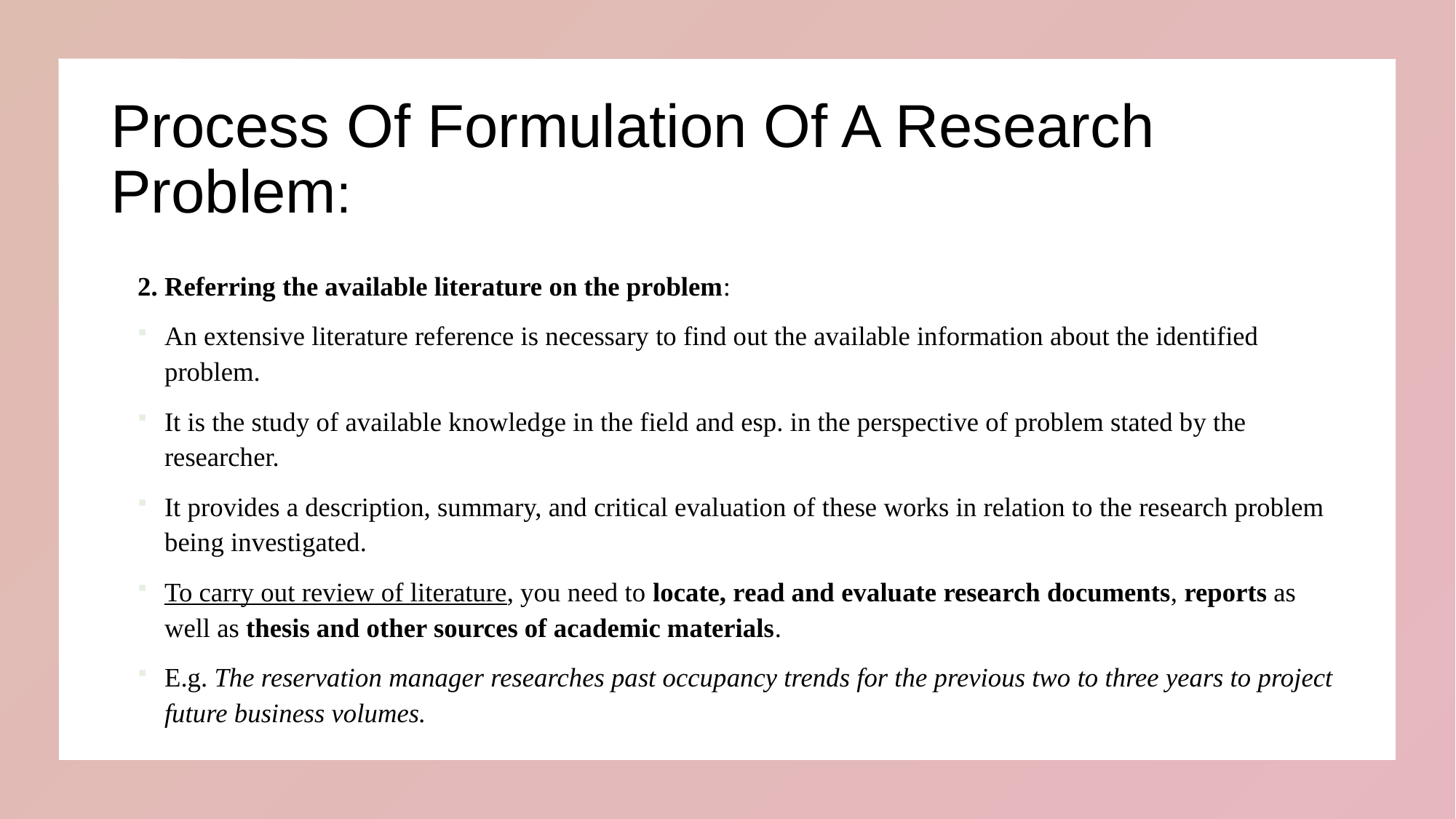

# Process Of Formulation Of A Research Problem:
2. Referring the available literature on the problem:
An extensive literature reference is necessary to find out the available information about the identified problem.
It is the study of available knowledge in the field and esp. in the perspective of problem stated by the researcher.
It provides a description, summary, and critical evaluation of these works in relation to the research problem being investigated.
To carry out review of literature, you need to locate, read and evaluate research documents, reports as well as thesis and other sources of academic materials.
E.g. The reservation manager researches past occupancy trends for the previous two to three years to project future business volumes.